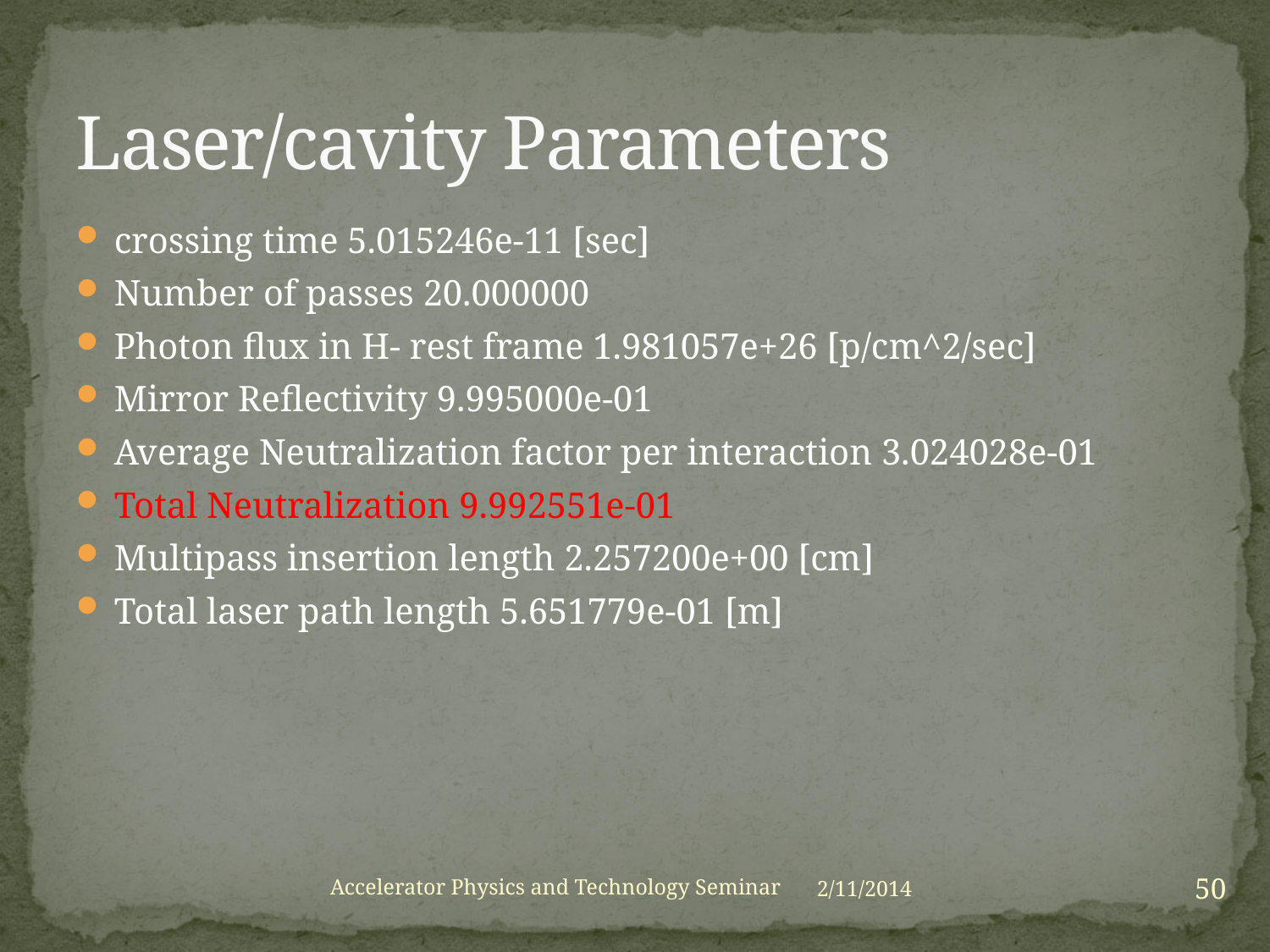

# Laser/cavity Parameters
crossing time 5.015246e-11 [sec]
Number of passes 20.000000
Photon flux in H- rest frame 1.981057e+26 [p/cm^2/sec]
Mirror Reflectivity 9.995000e-01
Average Neutralization factor per interaction 3.024028e-01
Total Neutralization 9.992551e-01
Multipass insertion length 2.257200e+00 [cm]
Total laser path length 5.651779e-01 [m]

50
Accelerator Physics and Technology Seminar
2/11/2014